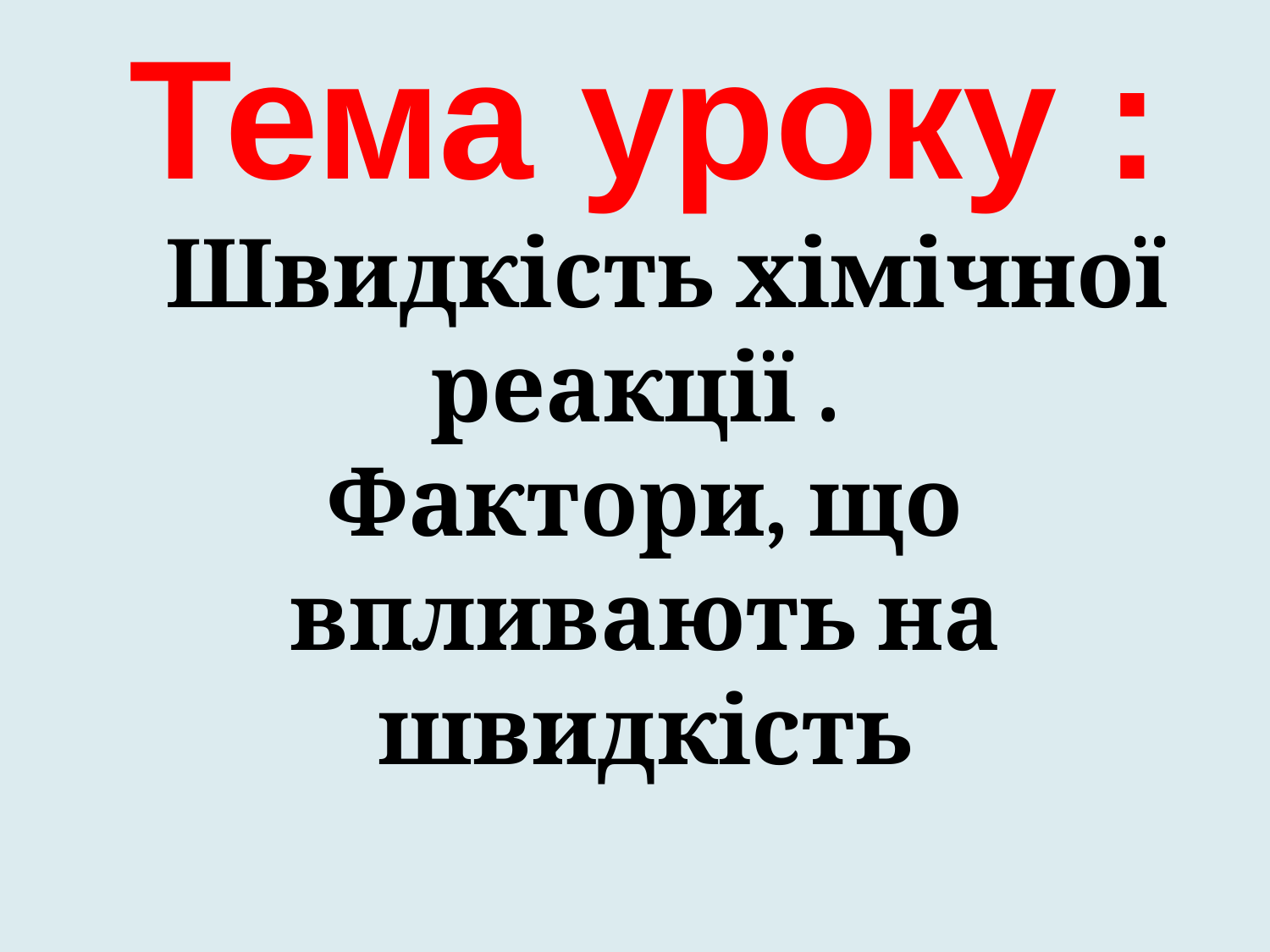

# Тема уроку : Швидкість хімічної реакції . Фактори, що впливають на швидкість